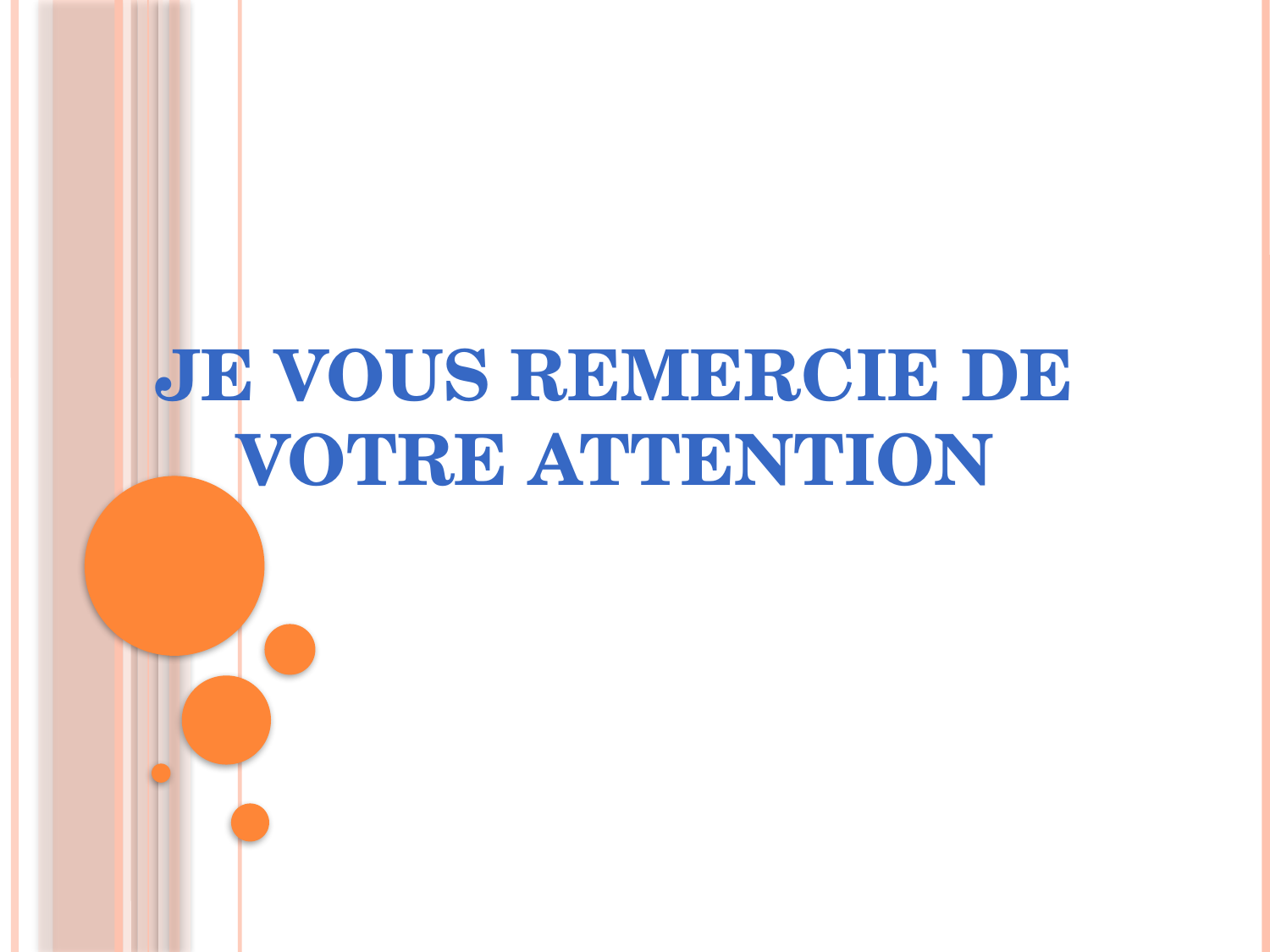

# JE VOUS REMERCIE DE VOTRE ATTENTION